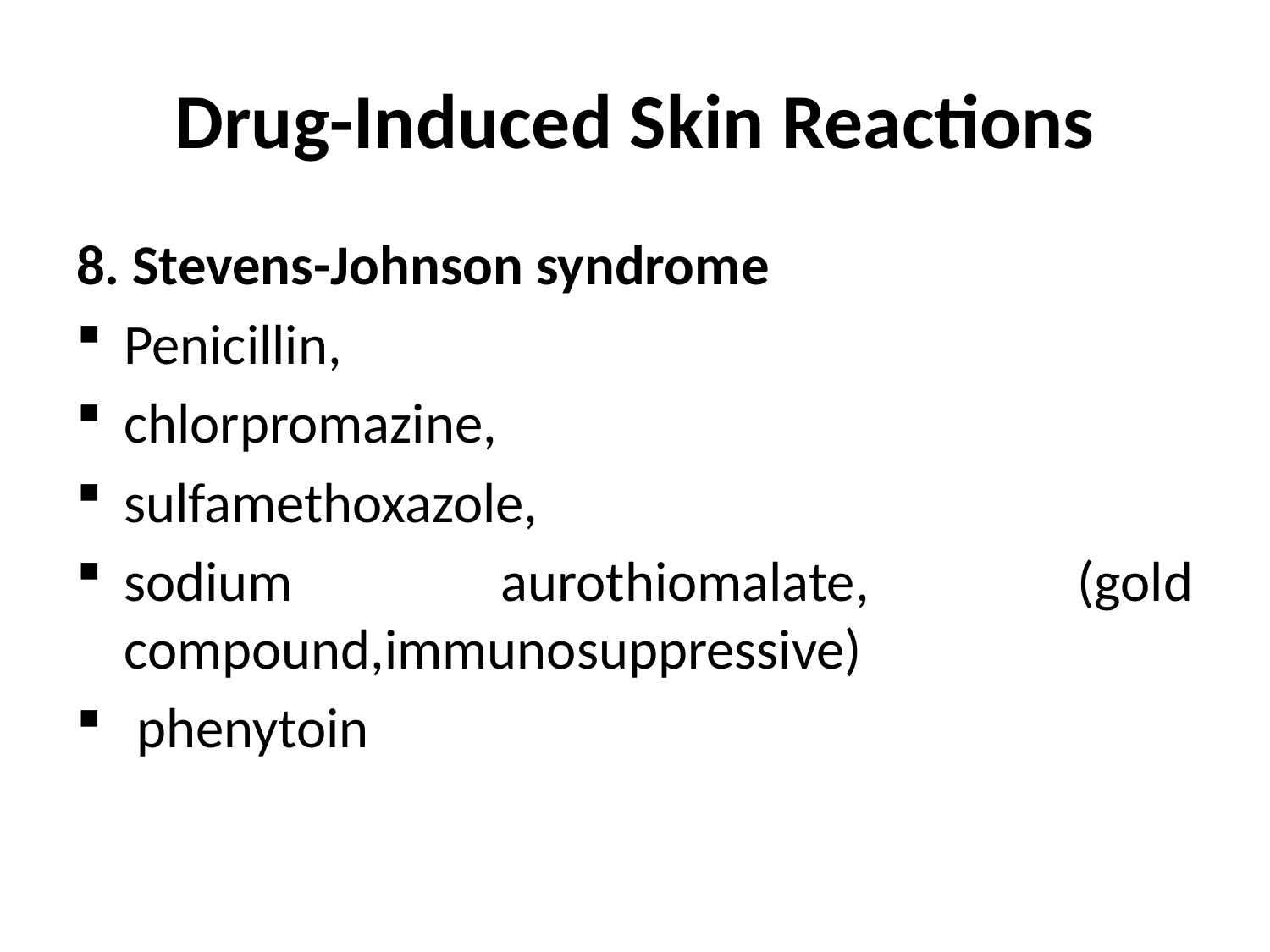

# Drug-Induced Skin Reactions
8. Stevens-Johnson syndrome
Penicillin,
chlorpromazine,
sulfamethoxazole,
sodium aurothiomalate, (gold compound,immunosuppressive)
 phenytoin